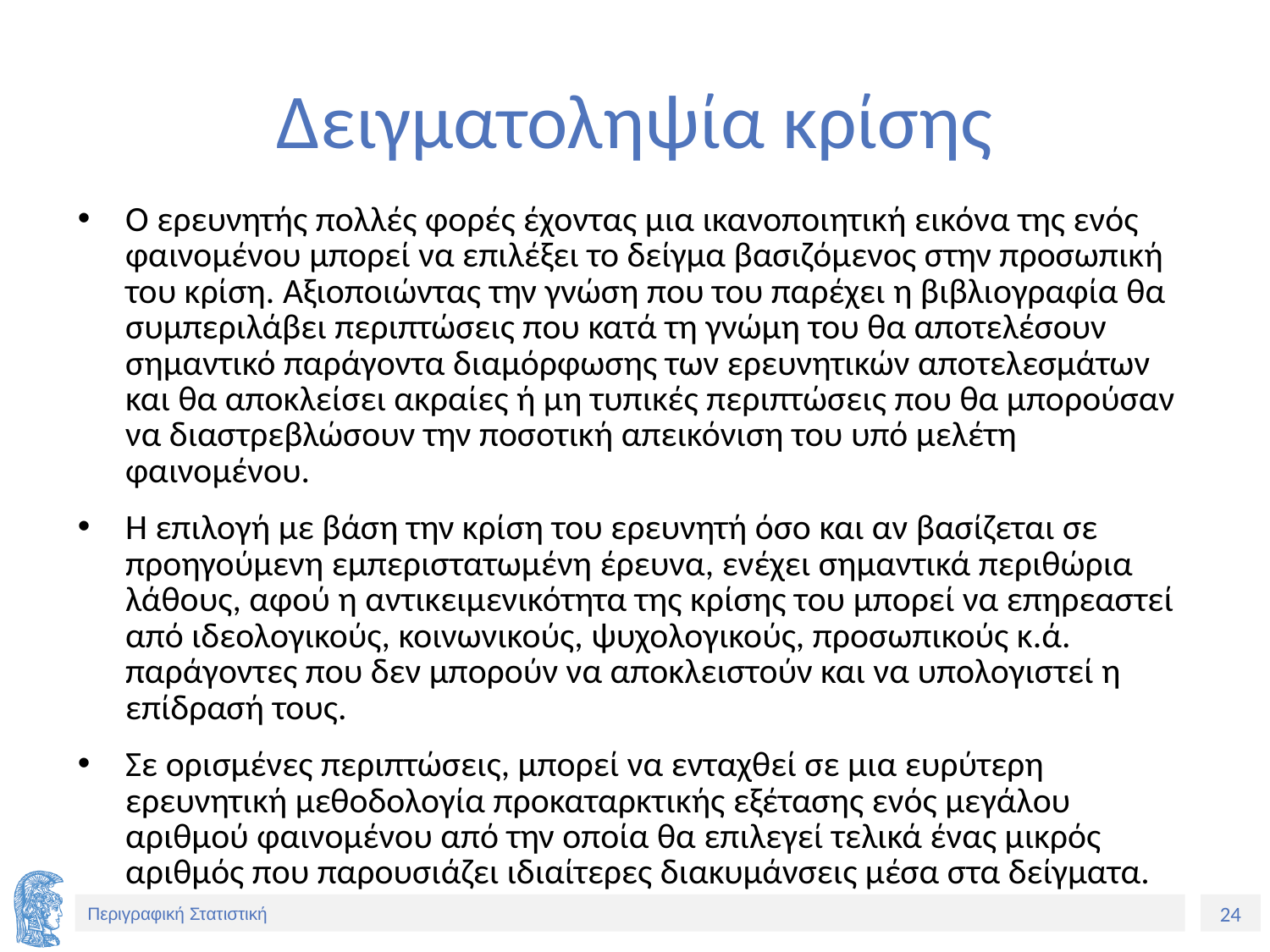

# Δειγματοληψία κρίσης
Ο ερευνητής πολλές φορές έχοντας μια ικανοποιητική εικόνα της ενός φαινομένου μπορεί να επιλέξει το δείγμα βασιζόμενος στην προσωπική του κρίση. Αξιοποιώντας την γνώση που του παρέχει η βιβλιογραφία θα συμπεριλάβει περιπτώσεις που κατά τη γνώμη του θα αποτελέσουν σημαντικό παράγοντα διαμόρφωσης των ερευνητικών αποτελεσμάτων και θα αποκλείσει ακραίες ή μη τυπικές περιπτώσεις που θα μπορούσαν να διαστρεβλώσουν την ποσοτική απεικόνιση του υπό μελέτη φαινομένου.
Η επιλογή με βάση την κρίση του ερευνητή όσο και αν βασίζεται σε προηγούμενη εμπεριστατωμένη έρευνα, ενέχει σημαντικά περιθώρια λάθους, αφού η αντικειμενικότητα της κρίσης του μπορεί να επηρεαστεί από ιδεολογικούς, κοινωνικούς, ψυχολογικούς, προσωπικούς κ.ά. παράγοντες που δεν μπορούν να αποκλειστούν και να υπολογιστεί η επίδρασή τους.
Σε ορισμένες περιπτώσεις, μπορεί να ενταχθεί σε μια ευρύτερη ερευνητική μεθοδολογία προκαταρκτικής εξέτασης ενός μεγάλου αριθμού φαινομένου από την οποία θα επιλεγεί τελικά ένας μικρός αριθμός που παρουσιάζει ιδιαίτερες διακυμάνσεις μέσα στα δείγματα.